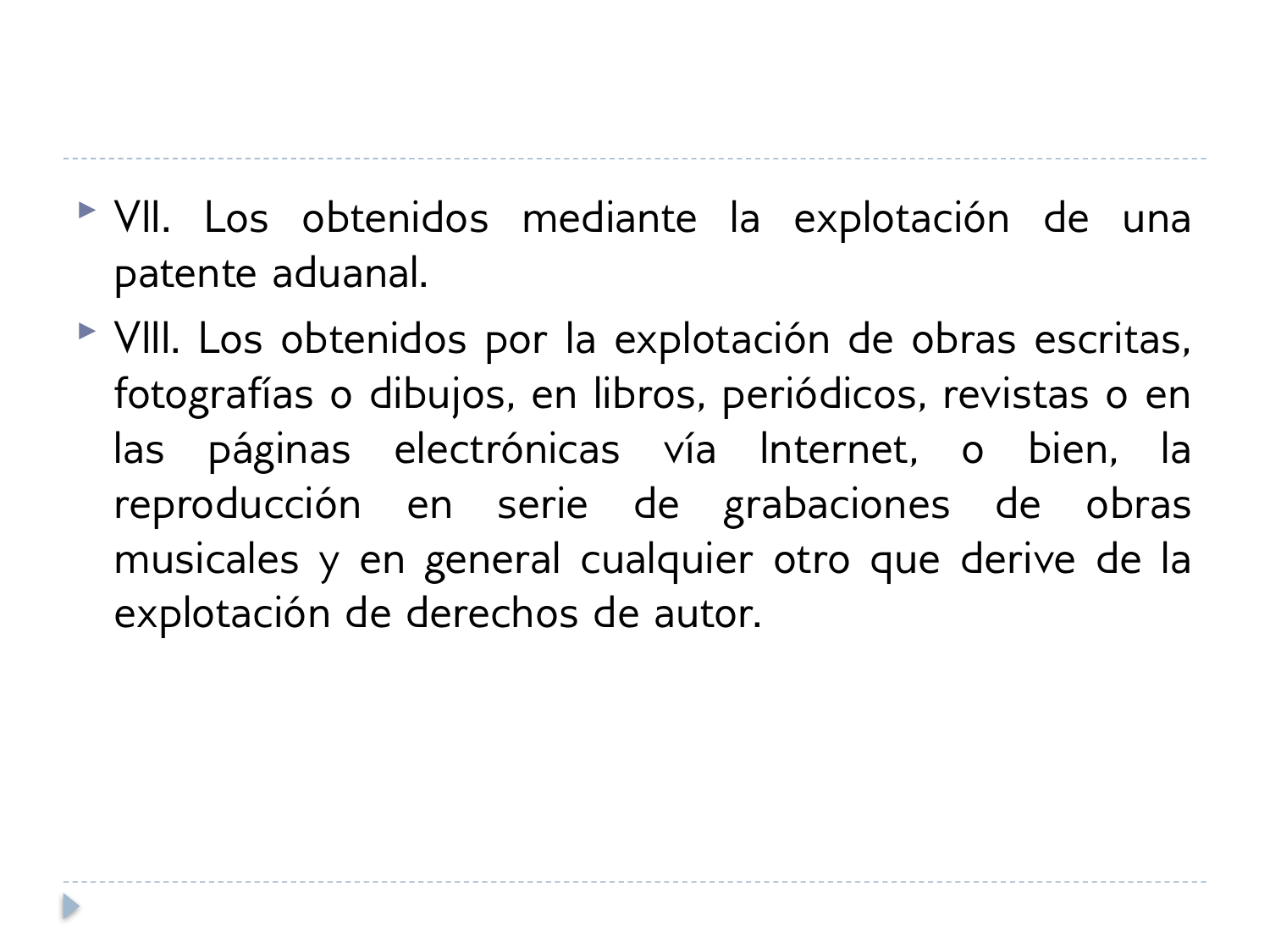

VII. Los obtenidos mediante la explotación de una patente aduanal.
VIII. Los obtenidos por la explotación de obras escritas, fotografías o dibujos, en libros, periódicos, revistas o en las páginas electrónicas vía Internet, o bien, la reproducción en serie de grabaciones de obras musicales y en general cualquier otro que derive de la explotación de derechos de autor.